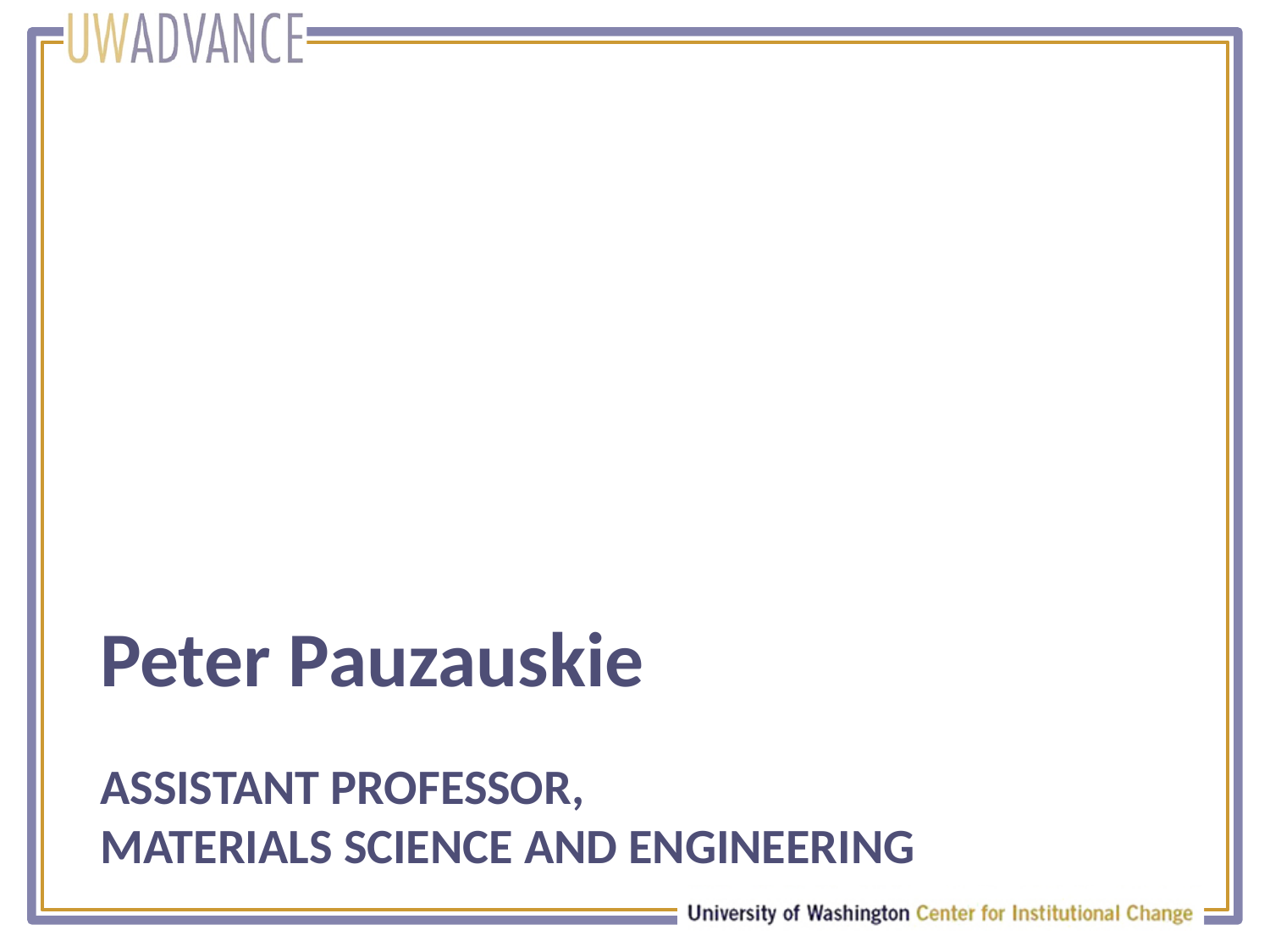

Peter Pauzauskie
Assistant Professor,
materials Science and Engineering